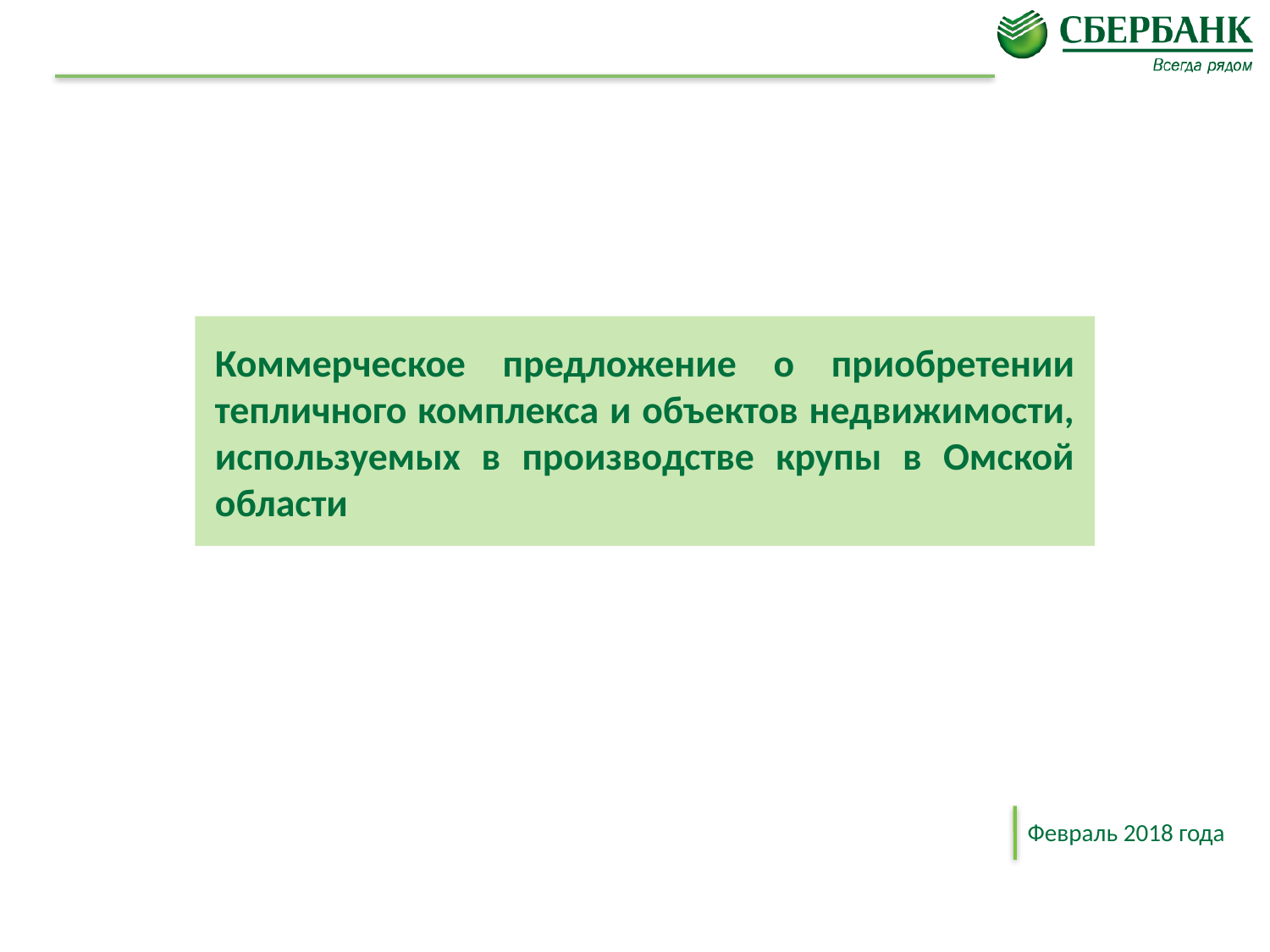

# Коммерческое предложение о приобретении тепличного комплекса и объектов недвижимости, используемых в производстве крупы в Омской области

Февраль 2018 года